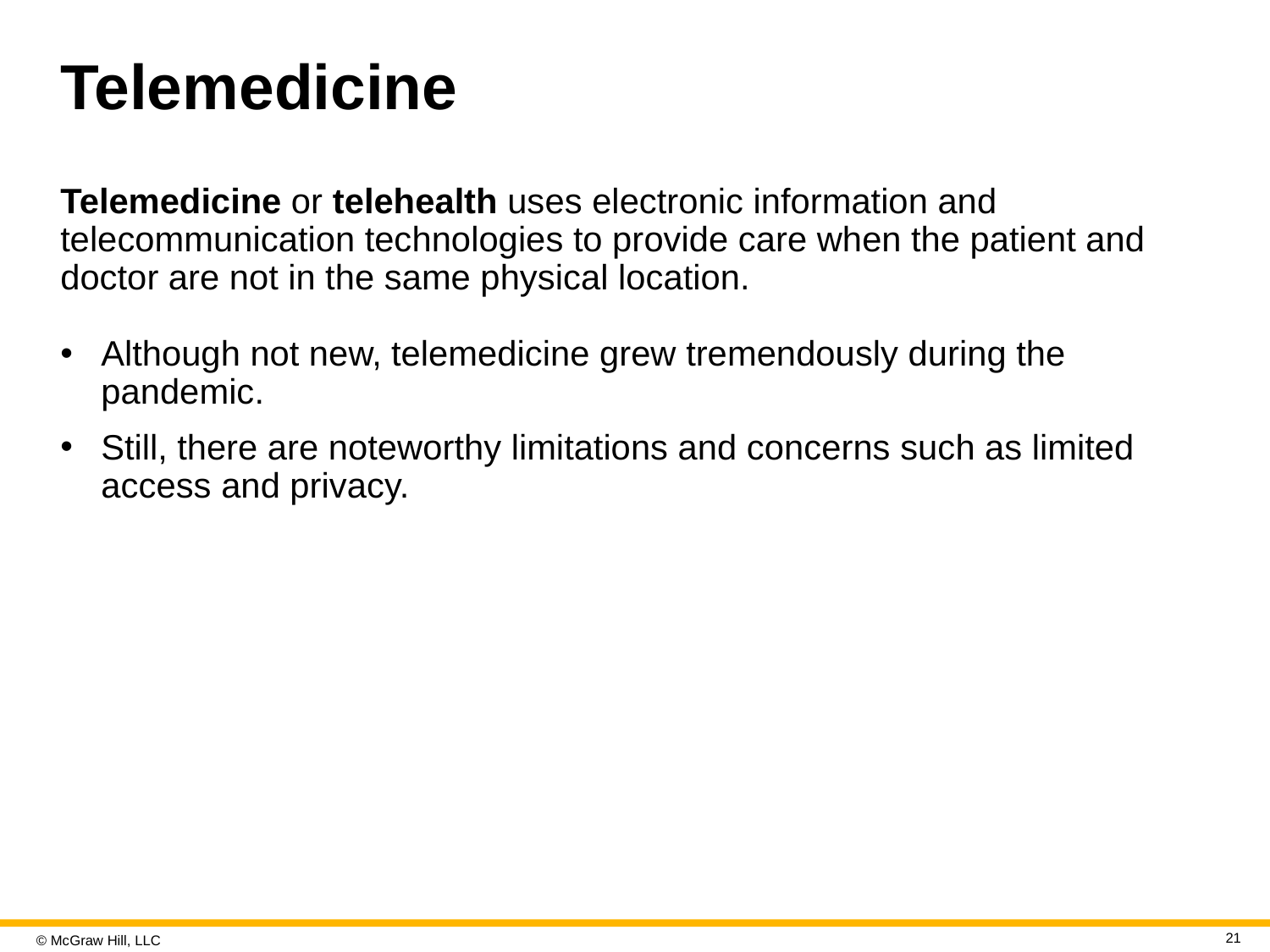

# Telemedicine
Telemedicine or telehealth uses electronic information and telecommunication technologies to provide care when the patient and doctor are not in the same physical location.
Although not new, telemedicine grew tremendously during the pandemic.
Still, there are noteworthy limitations and concerns such as limited access and privacy.
21